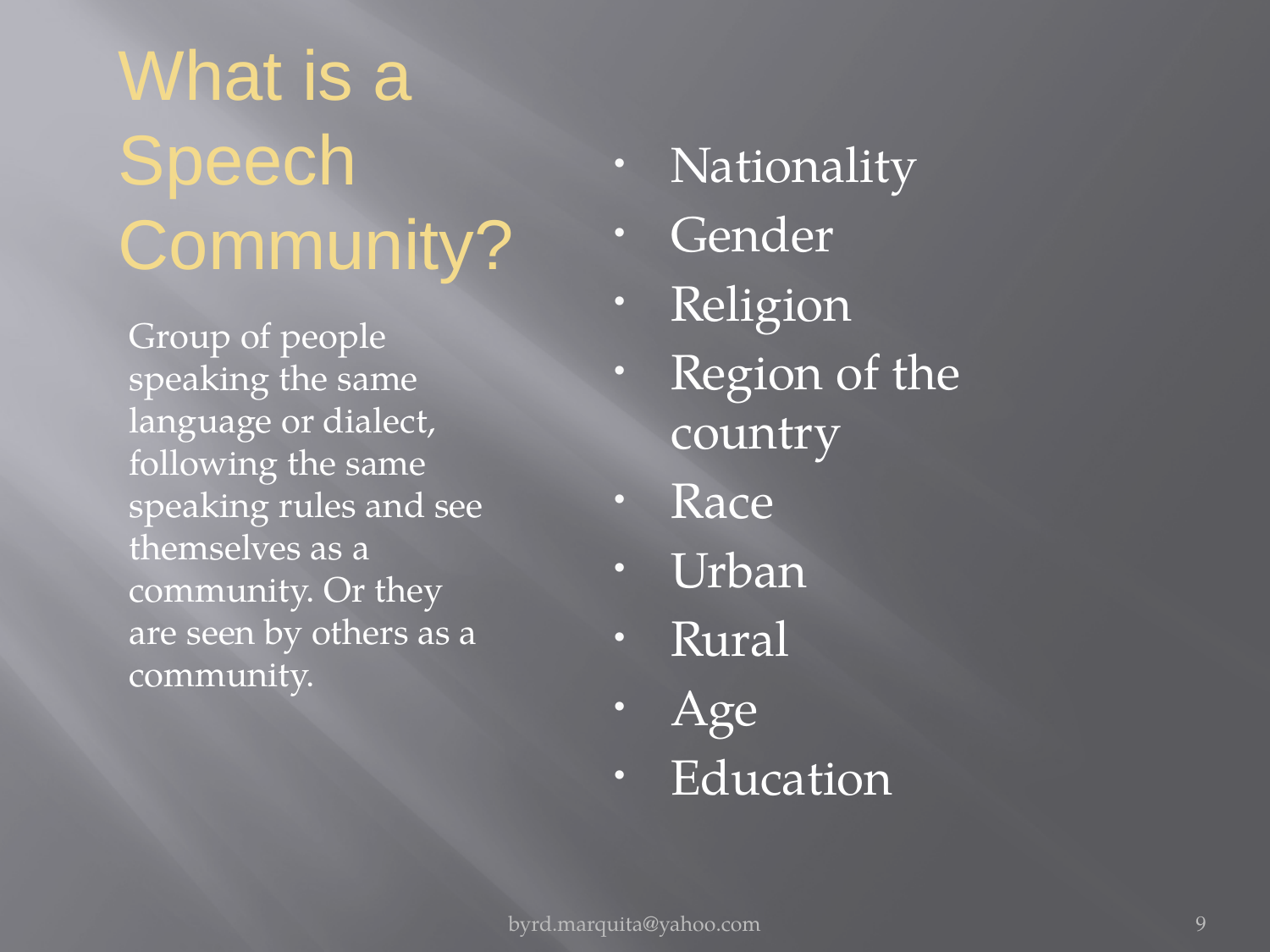

# What is a Speech Community?
Nationality
Gender
Religion
Region of the country
Race
Urban
Rural
Age
Education

Group of people speaking the same language or dialect, following the same speaking rules and see themselves as a community. Or they are seen by others as a community.
byrd.marquita@yahoo.com
9